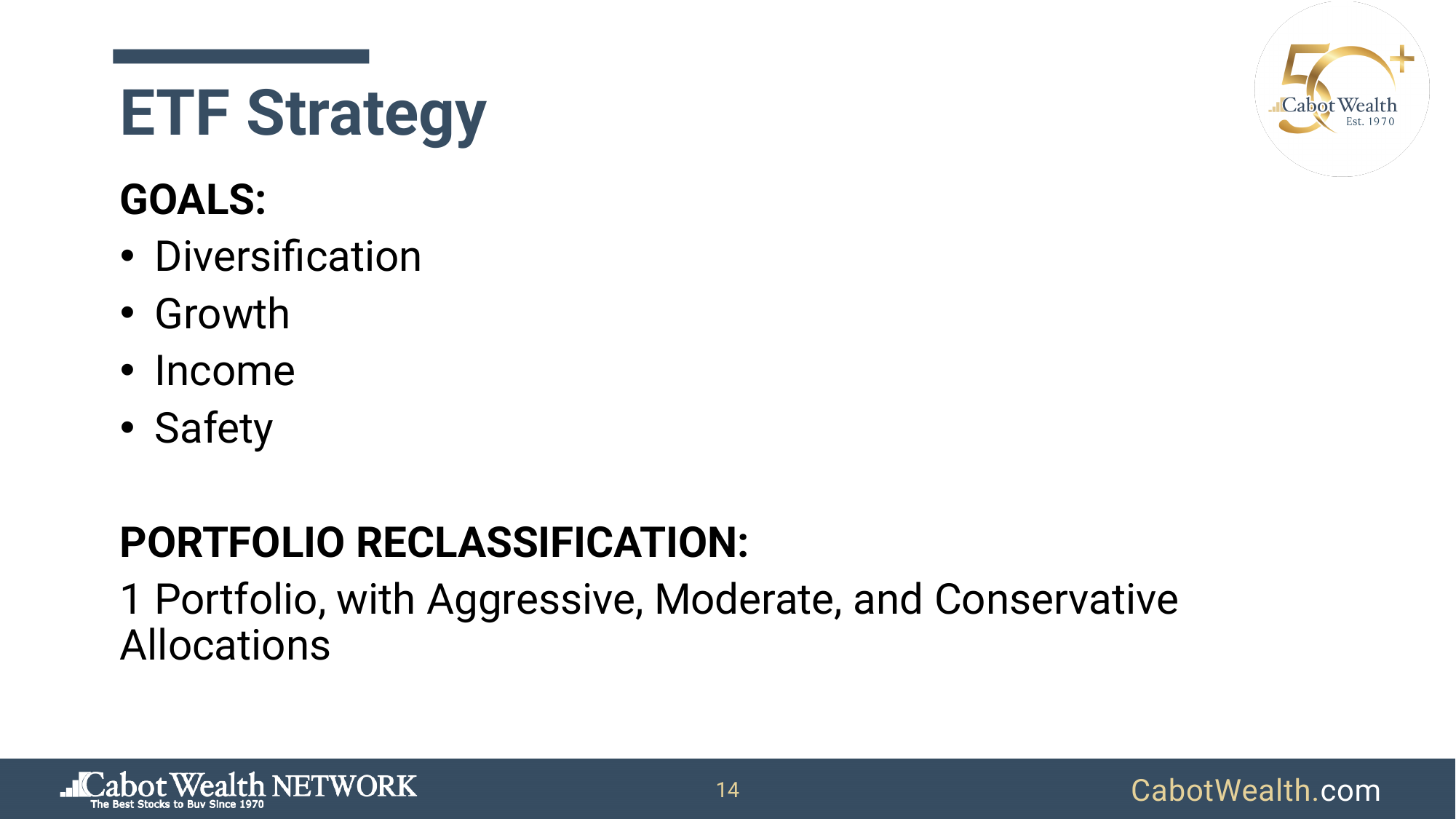

ETF Strategy
GOALS:
Diversification
Growth
Income
Safety

PORTFOLIO RECLASSIFICATION:
1 Portfolio, with Aggressive, Moderate, and Conservative Allocations